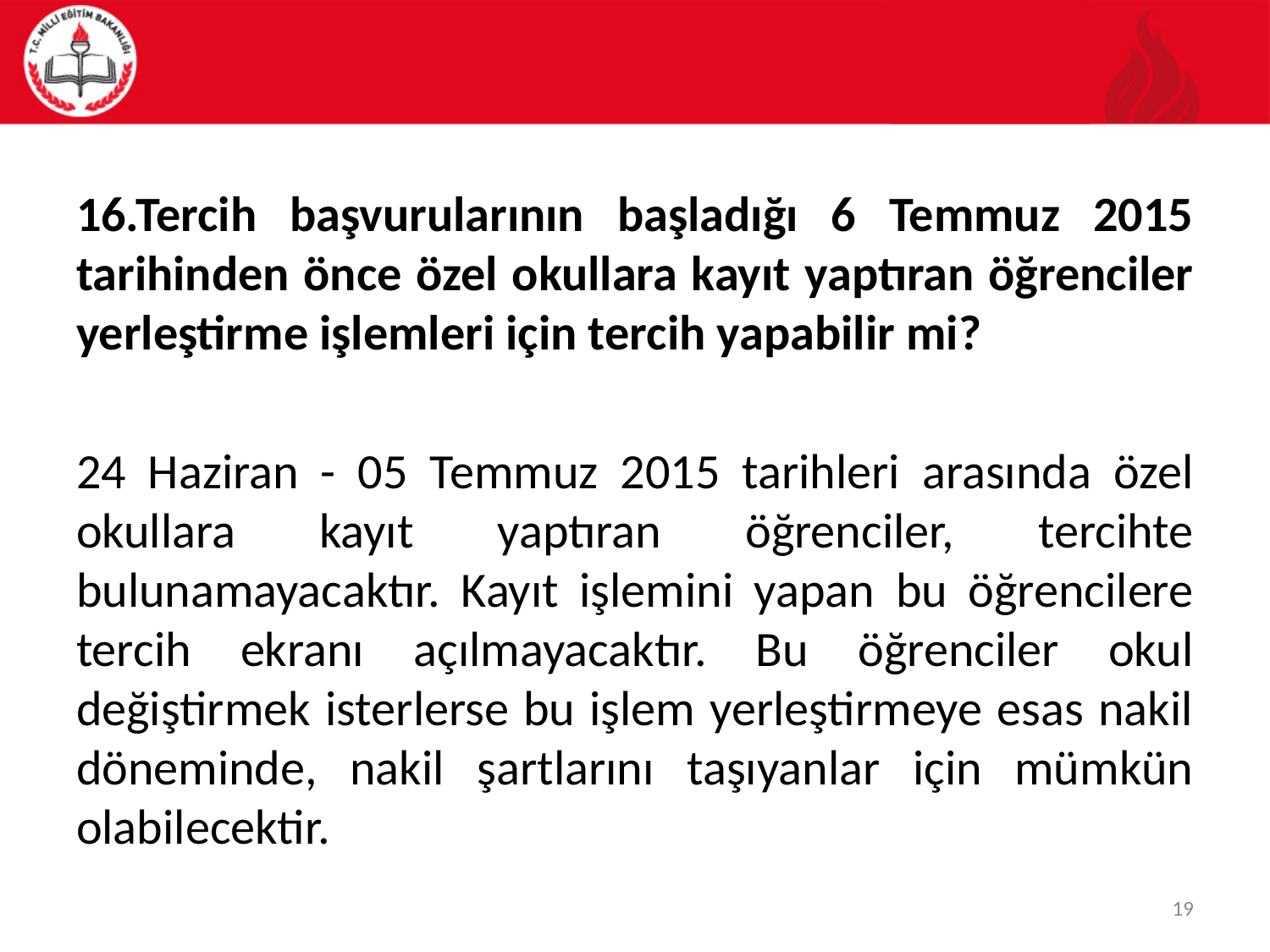

#
16.Tercih başvurularının başladığı 6 Temmuz 2015 tarihinden önce özel okullara kayıt yaptıran öğrenciler yerleştirme işlemleri için tercih yapabilir mi?

24 Haziran - 05 Temmuz 2015 tarihleri arasında özel okullara kayıt yaptıran öğrenciler, tercihte bulunamayacaktır. Kayıt işlemini yapan bu öğrencilere tercih ekranı açılmayacaktır. Bu öğrenciler okul değiştirmek isterlerse bu işlem yerleştirmeye esas nakil döneminde, nakil şartlarını taşıyanlar için mümkün olabilecektir.

19